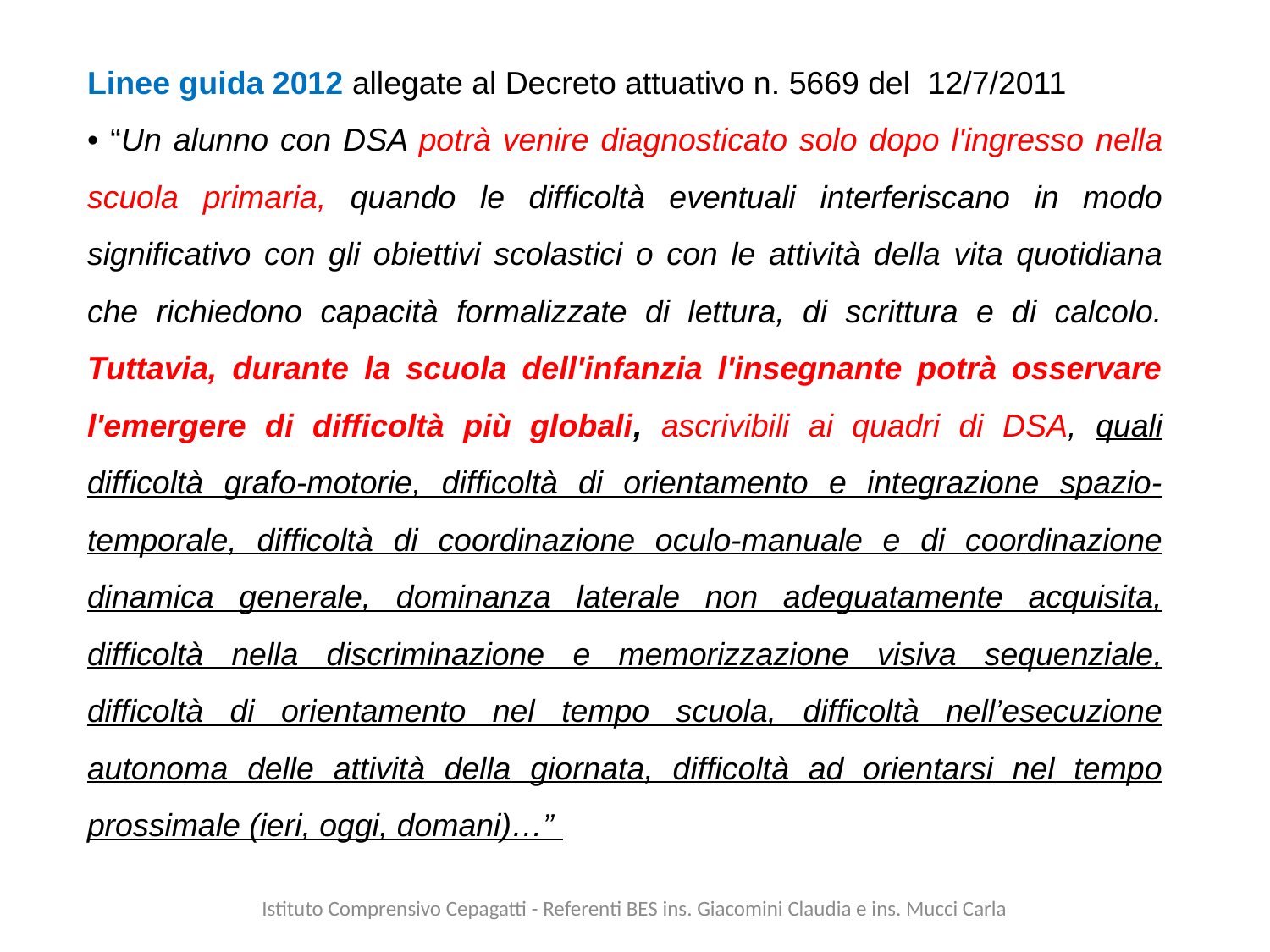

Linee guida 2012 allegate al Decreto attuativo n. 5669 del  12/7/2011
• “Un alunno con DSA potrà venire diagnosticato solo dopo l'ingresso nella scuola primaria, quando le difficoltà eventuali interferiscano in modo significativo con gli obiettivi scolastici o con le attività della vita quotidiana che richiedono capacità formalizzate di lettura, di scrittura e di calcolo. Tuttavia, durante la scuola dell'infanzia l'insegnante potrà osservare l'emergere di difficoltà più globali, ascrivibili ai quadri di DSA, quali difficoltà grafo-motorie, difficoltà di orientamento e integrazione spazio-temporale, difficoltà di coordinazione oculo-manuale e di coordinazione dinamica generale, dominanza laterale non adeguatamente acquisita, difficoltà nella discriminazione e memorizzazione visiva sequenziale, difficoltà di orientamento nel tempo scuola, difficoltà nell’esecuzione autonoma delle attività della giornata, difficoltà ad orientarsi nel tempo prossimale (ieri, oggi, domani)…”

Istituto Comprensivo Cepagatti - Referenti BES ins. Giacomini Claudia e ins. Mucci Carla